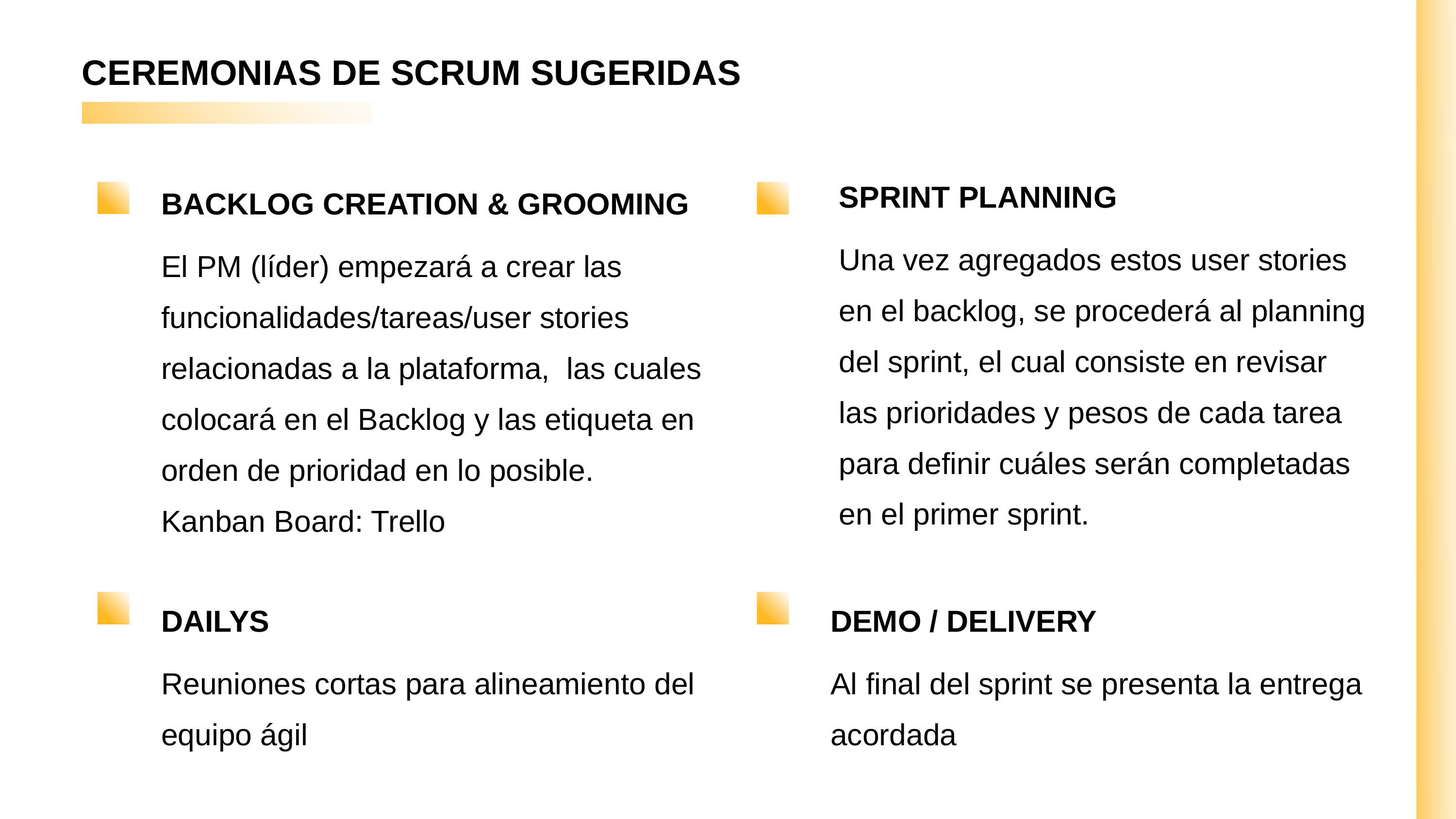

CEREMONIAS DE SCRUM SUGERIDAS

SPRINT PLANNING
Una vez agregados estos user stories en el backlog, se procederá al planning del sprint, el cual consiste en revisar las prioridades y pesos de cada tarea para definir cuáles serán completadas en el primer sprint.

BACKLOG CREATION & GROOMING
El PM (líder) empezará a crear las funcionalidades/tareas/user stories relacionadas a la plataforma,  las cuales colocará en el Backlog y las etiqueta en orden de prioridad en lo posible.
Kanban Board: Trello

DAILYS
Reuniones cortas para alineamiento del equipo ágil
DEMO / DELIVERY
Al final del sprint se presenta la entrega acordada